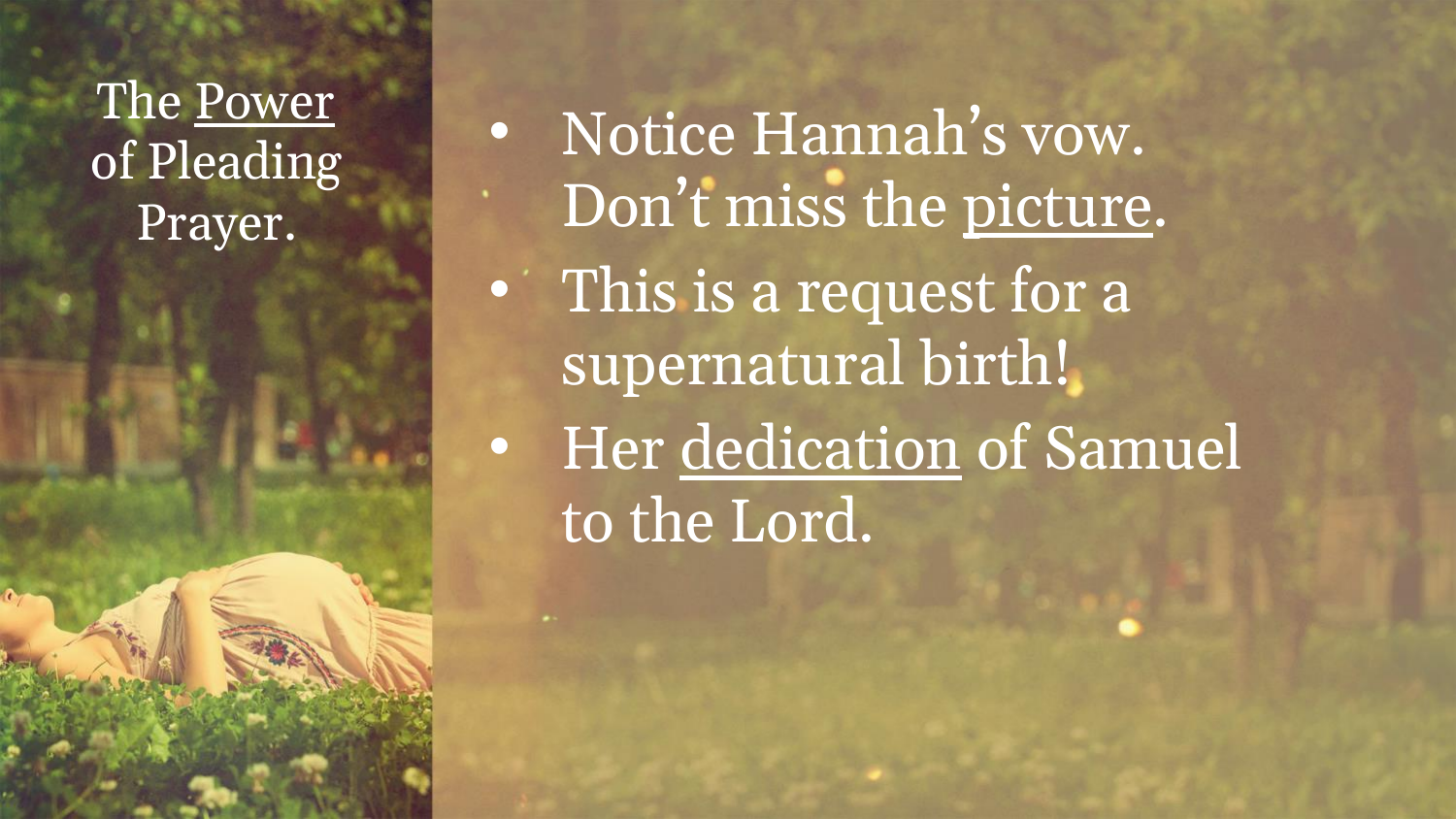

Notice Hannah’s vow.
Don’t miss the picture.
This is a request for a supernatural birth!
Her dedication of Samuel
to the Lord.

# The Power of Pleading Prayer.